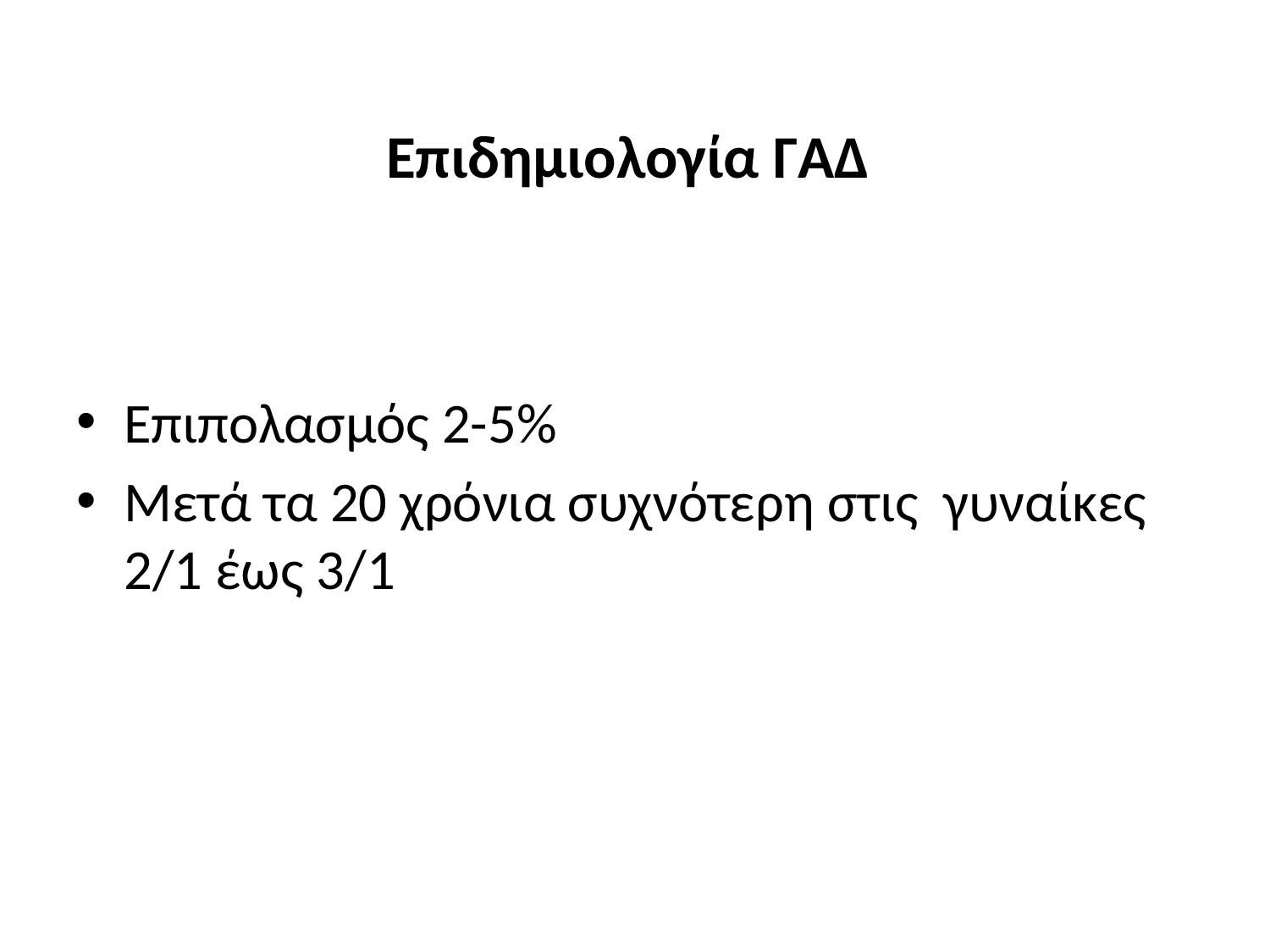

# Επιδημιολογία ΓΑΔ

Επιπολασμός 2-5%
Μετά τα 20 χρόνια συχνότερη στις  γυναίκες 2/1 έως 3/1